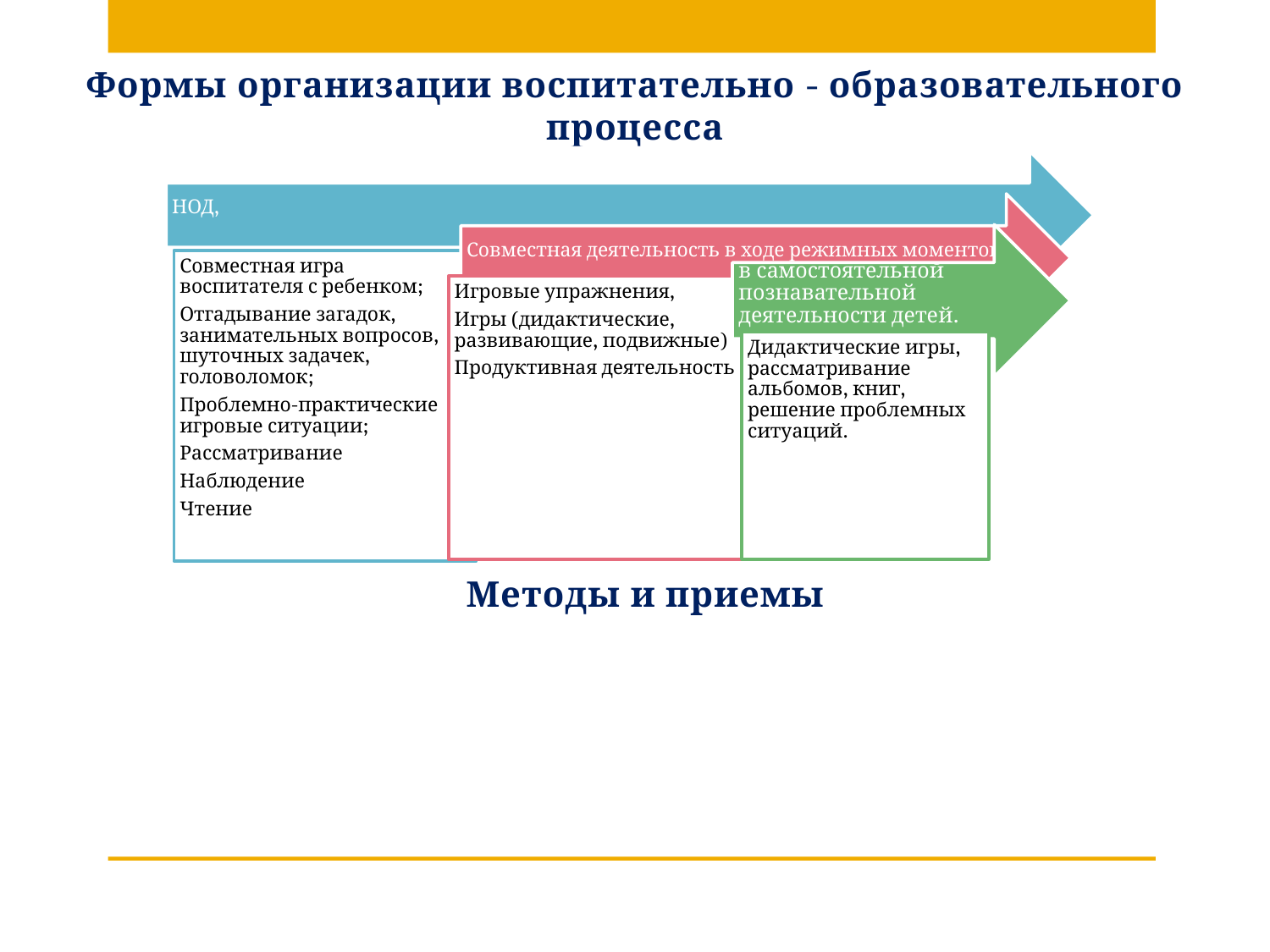

Формы организации воспитательно - образовательного процесса
НОД,
Совместная игра воспитателя с ребенком;
Отгадывание загадок, занимательных вопросов, шуточных задачек, головоломок;
Проблемно-практические игровые ситуации;
Рассматривание
Наблюдение
Чтение

Совместная деятельность в ходе режимных моментов
Игровые упражнения,
Игры (дидактические,  развивающие, подвижные)
Продуктивная деятельность

в самостоятельной познавательной деятельности детей.
Дидактические игры, рассматривание альбомов, книг, решение проблемных ситуаций.

Методы и приемы